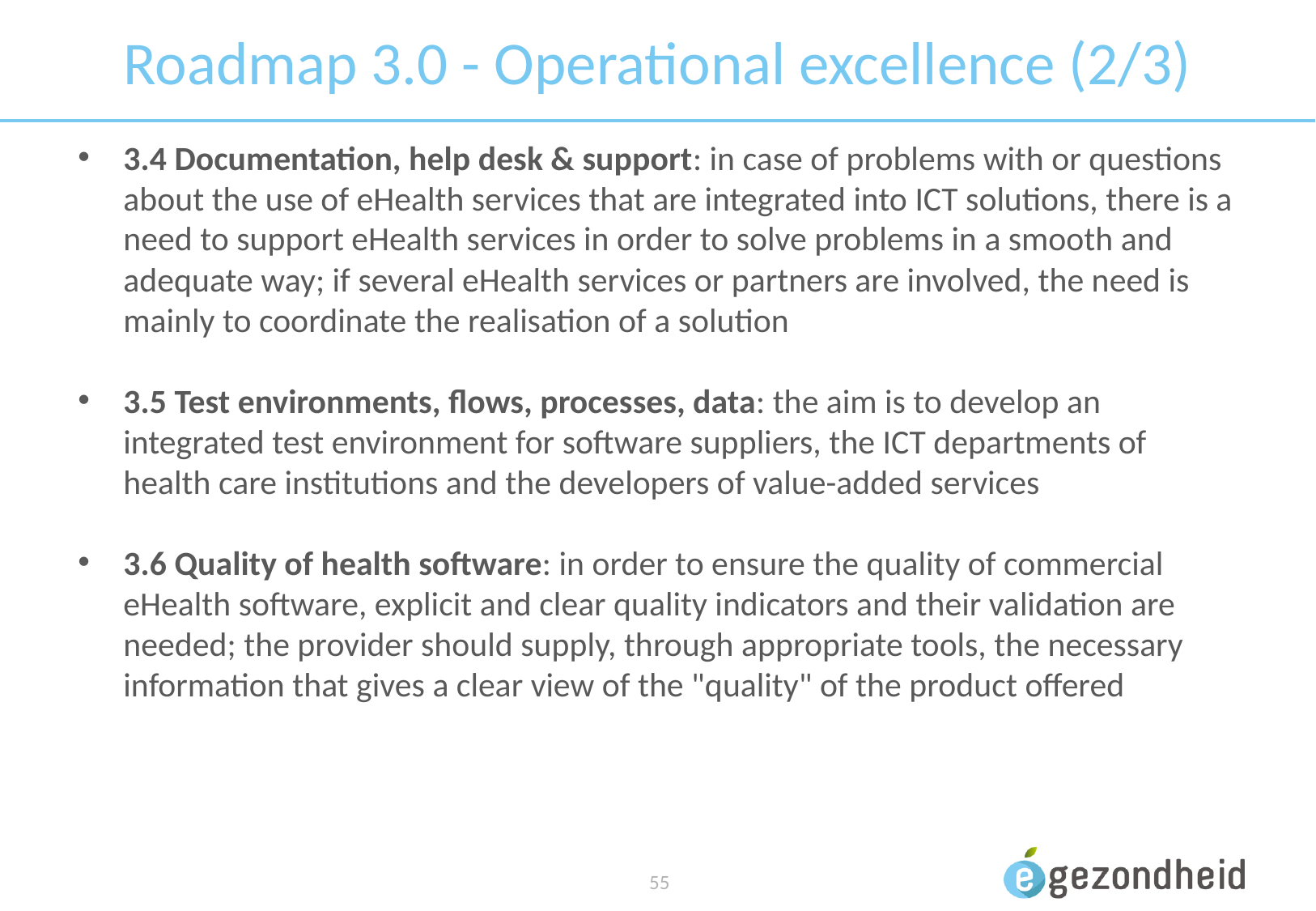

# Roadmap 3.0 - Operational excellence (2/3)
3.4 Documentation, help desk & support: in case of problems with or questions about the use of eHealth services that are integrated into ICT solutions, there is a need to support eHealth services in order to solve problems in a smooth and adequate way; if several eHealth services or partners are involved, the need is mainly to coordinate the realisation of a solution

3.5 Test environments, flows, processes, data: the aim is to develop an integrated test environment for software suppliers, the ICT departments of health care institutions and the developers of value-added services

3.6 Quality of health software: in order to ensure the quality of commercial eHealth software, explicit and clear quality indicators and their validation are needed; the provider should supply, through appropriate tools, the necessary information that gives a clear view of the "quality" of the product offered
 55